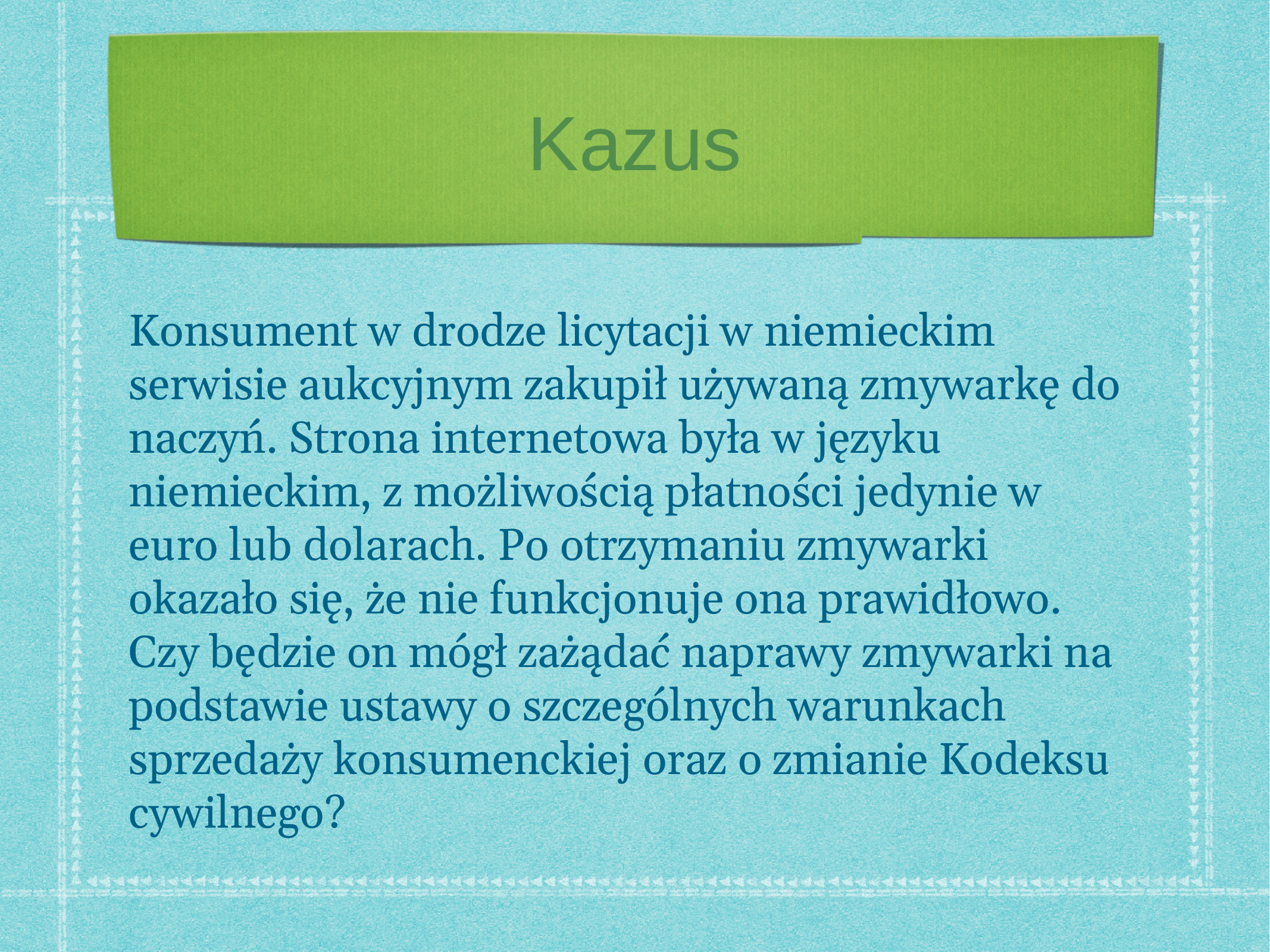

# Kazus
Konsument w drodze licytacji w niemieckim serwisie aukcyjnym zakupił używaną zmywarkę do naczyń. Strona internetowa była w języku niemieckim, z możliwością płatności jedynie w euro lub dolarach. Po otrzymaniu zmywarki okazało się, że nie funkcjonuje ona prawidłowo. Czy będzie on mógł zażądać naprawy zmywarki na podstawie ustawy o szczególnych warunkach sprzedaży konsumenckiej oraz o zmianie Kodeksu cywilnego?